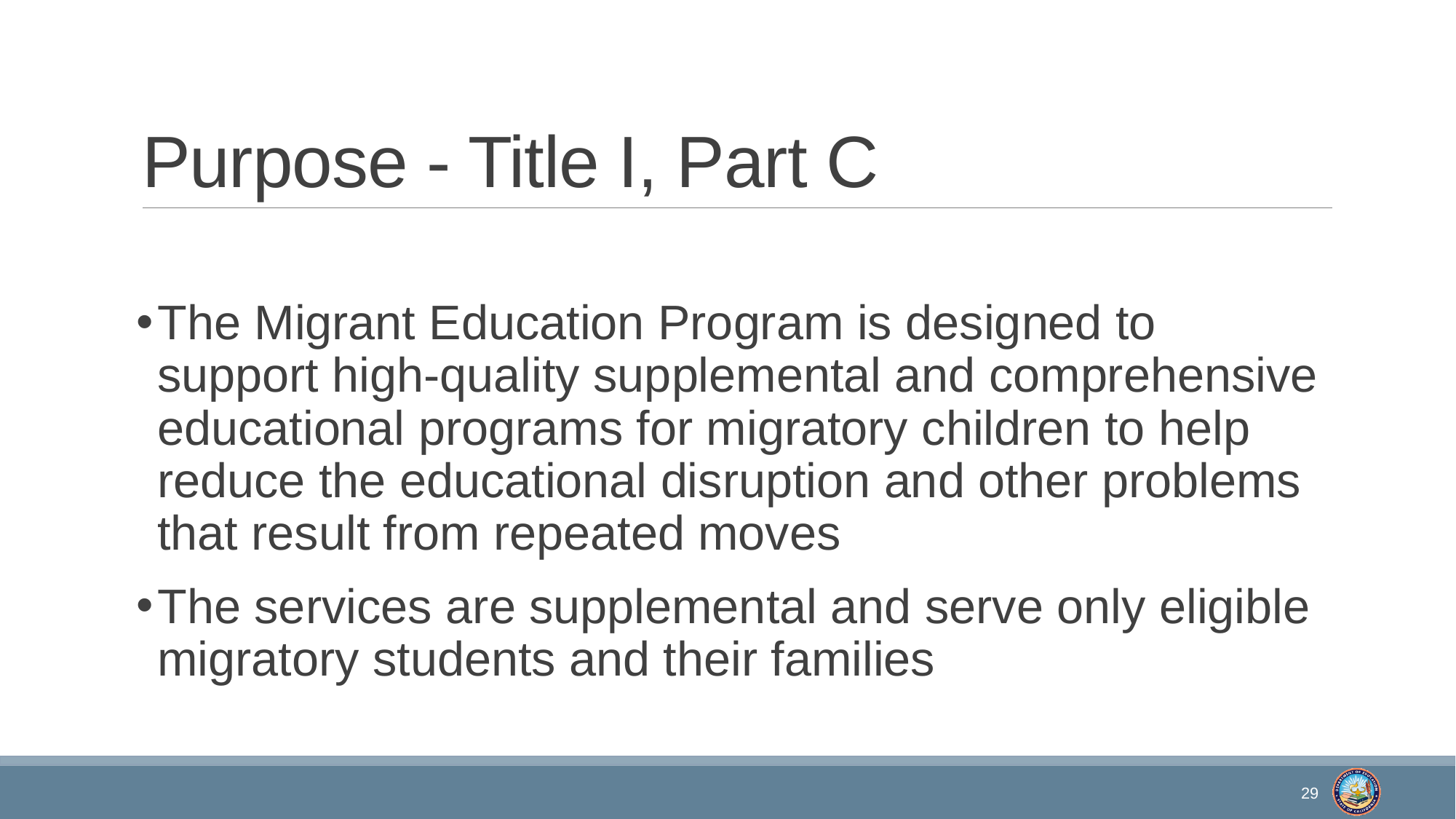

# Purpose - Title I, Part C

The Migrant Education Program is designed to support high-quality supplemental and comprehensive educational programs for migratory children to help reduce the educational disruption and other problems that result from repeated moves
The services are supplemental and serve only eligible migratory students and their families

29